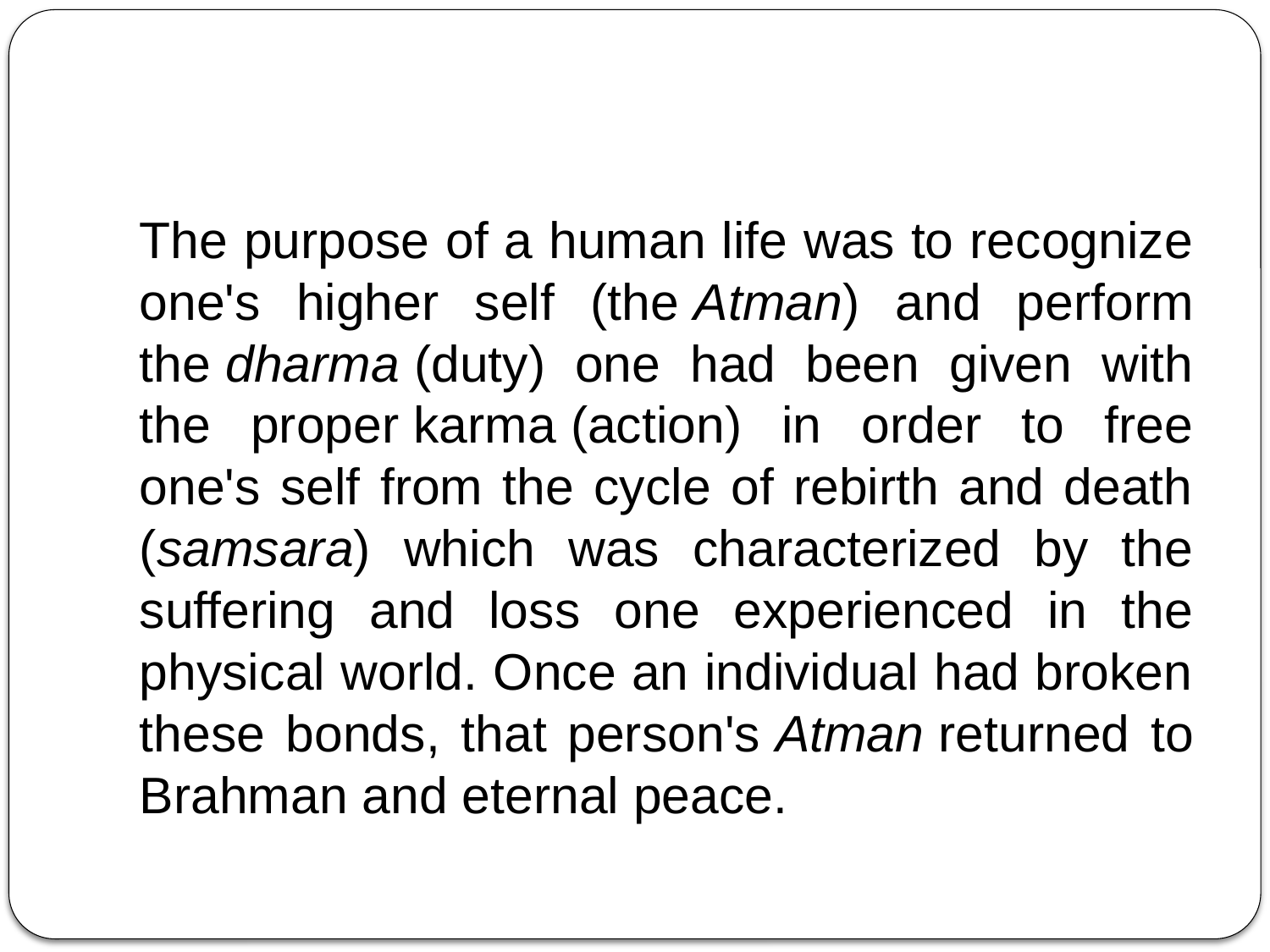

The purpose of a human life was to recognize one's higher self (the Atman) and perform the dharma (duty) one had been given with the proper karma (action) in order to free one's self from the cycle of rebirth and death (samsara) which was characterized by the suffering and loss one experienced in the physical world. Once an individual had broken these bonds, that person's Atman returned to Brahman and eternal peace.